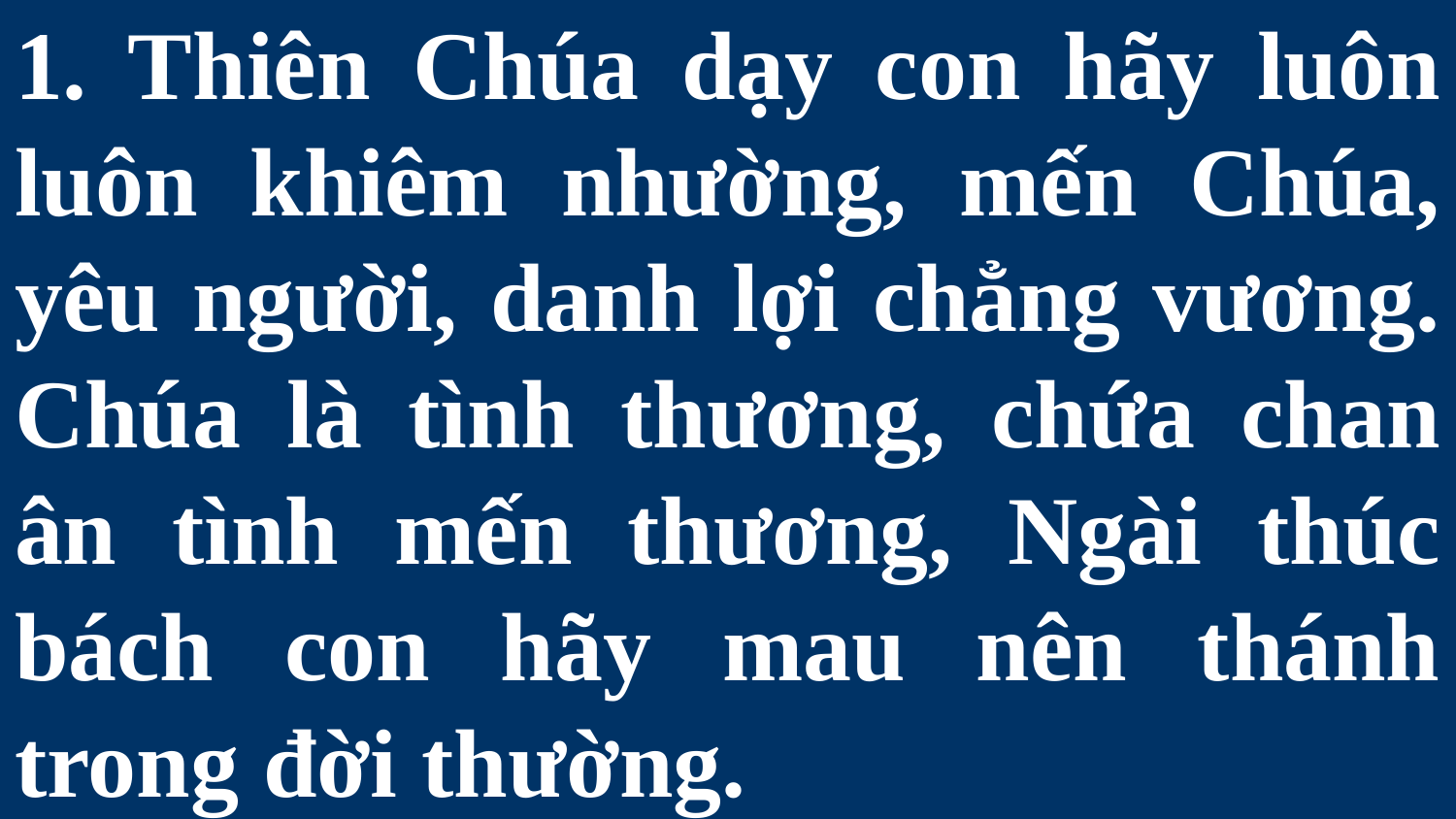

# 1. Thiên Chúa dạy con hãy luôn luôn khiêm nhường, mến Chúa, yêu người, danh lợi chẳng vương. Chúa là tình thương, chứa chan ân tình mến thương, Ngài thúc bách con hãy mau nên thánh trong đời thường.